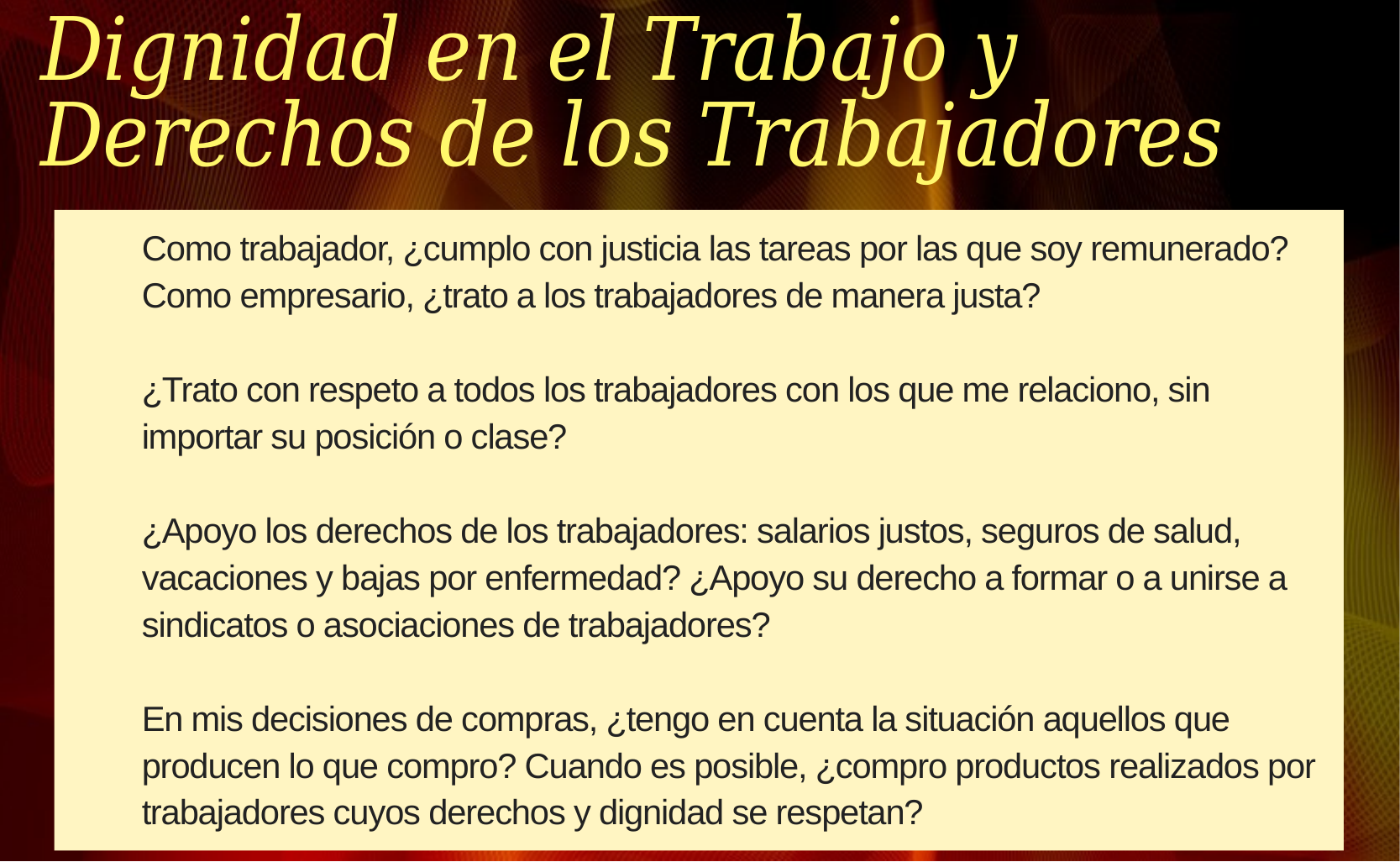

# Dignidad en el Trabajo y Derechos de los Trabajadores

Como trabajador, ¿cumplo con justicia las tareas por las que soy remunerado? Como empresario, ¿trato a los trabajadores de manera justa?

¿Trato con respeto a todos los trabajadores con los que me relaciono, sin importar su posición o clase?

¿Apoyo los derechos de los trabajadores: salarios justos, seguros de salud, vacaciones y bajas por enfermedad? ¿Apoyo su derecho a formar o a unirse a sindicatos o asociaciones de trabajadores?

En mis decisiones de compras, ¿tengo en cuenta la situación aquellos que producen lo que compro? Cuando es posible, ¿compro productos realizados por trabajadores cuyos derechos y dignidad se respetan?